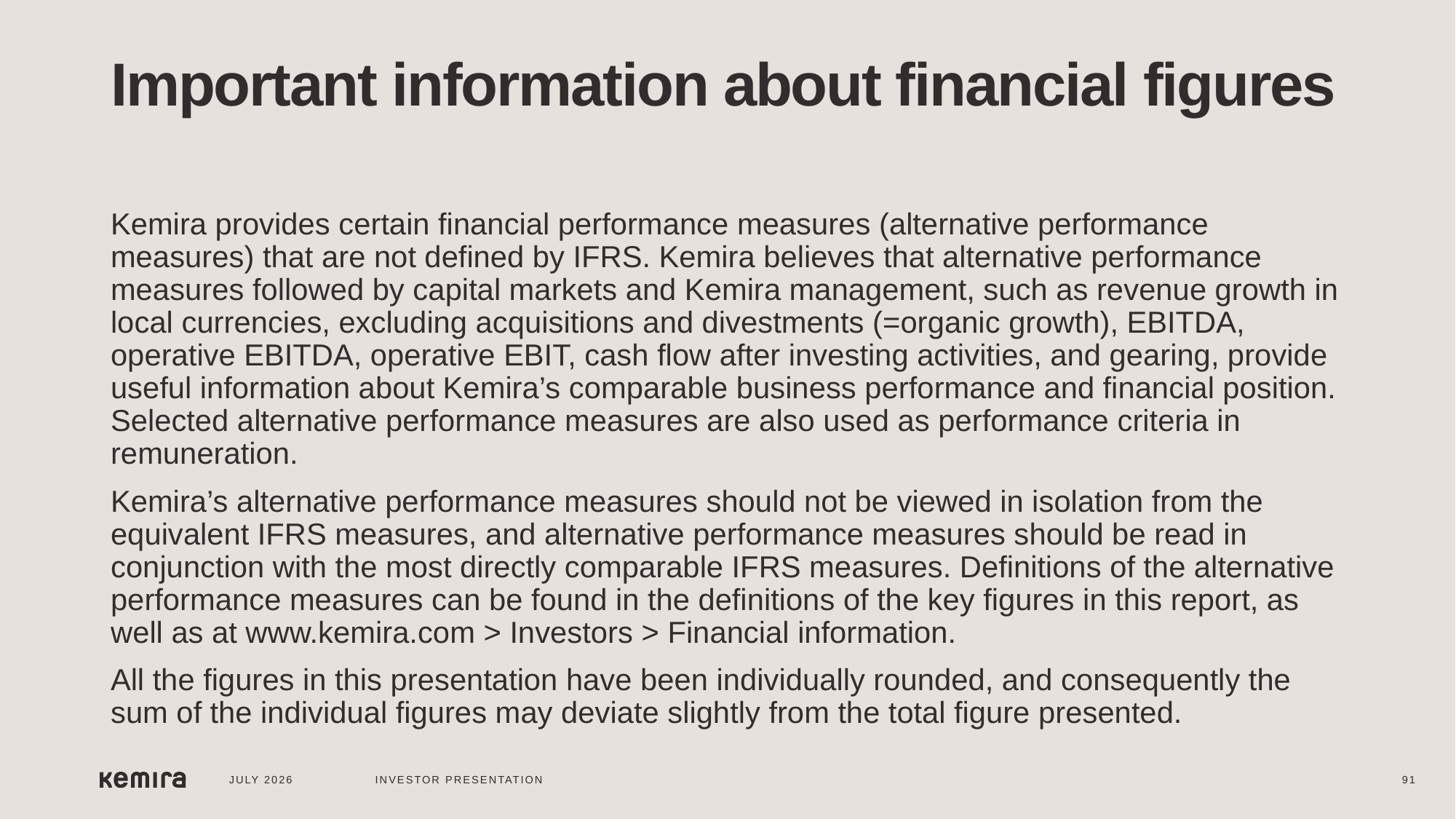

Important information about financial figures
Kemira provides certain financial performance measures (alternative performance measures) that are not defined by IFRS. Kemira believes that alternative performance measures followed by capital markets and Kemira management, such as revenue growth in local currencies, excluding acquisitions and divestments (=organic growth), EBITDA, operative EBITDA, operative EBIT, cash flow after investing activities, and gearing, provide useful information about Kemira’s comparable business performance and financial position. Selected alternative performance measures are also used as performance criteria in remuneration.
Kemira’s alternative performance measures should not be viewed in isolation from the equivalent IFRS measures, and alternative performance measures should be read in conjunction with the most directly comparable IFRS measures. Definitions of the alternative performance measures can be found in the definitions of the key figures in this report, as well as at www.kemira.com > Investors > Financial information.
All the figures in this presentation have been individually rounded, and consequently the sum of the individual figures may deviate slightly from the total figure presented.
JULY 2026
INVESTOR PRESENTATION
91